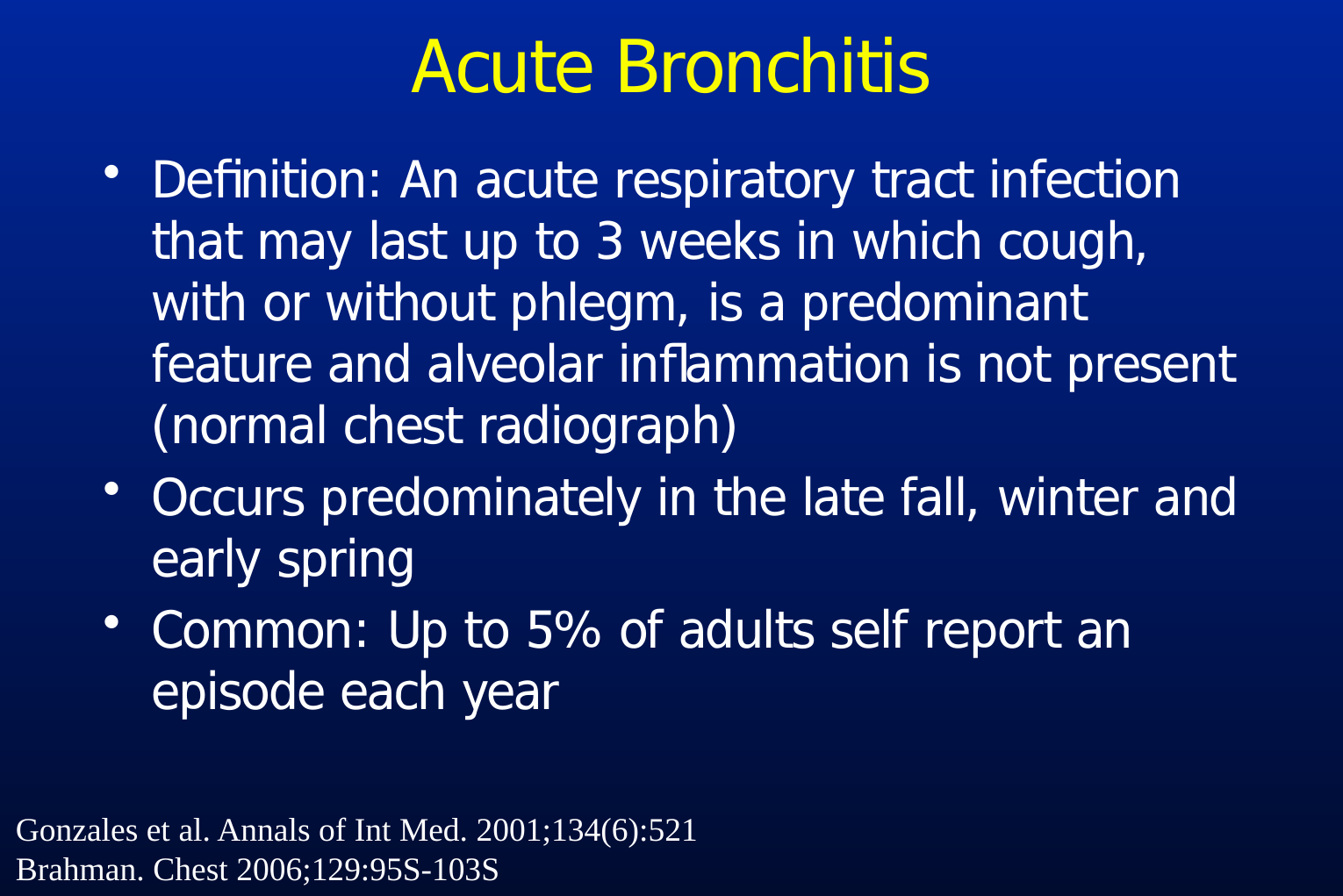

# Acute Bronchitis
Definition: An acute respiratory tract infection that may last up to 3 weeks in which cough, with or without phlegm, is a predominant feature and alveolar inflammation is not present (normal chest radiograph)
Occurs predominately in the late fall, winter and early spring
Common: Up to 5% of adults self report an episode each year
Gonzales et al. Annals of Int Med. 2001;134(6):521
Brahman. Chest 2006;129:95S-103S